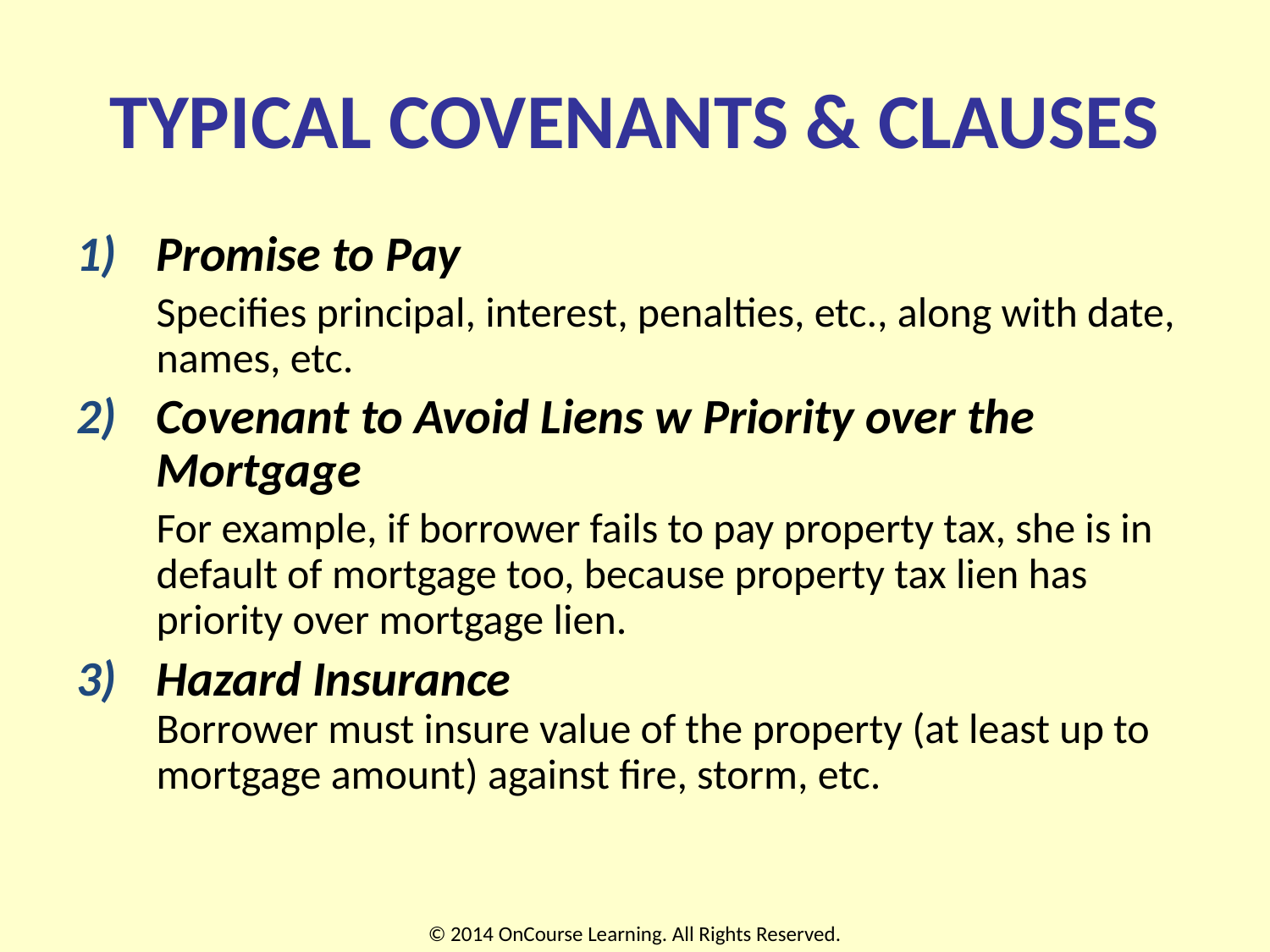

# TYPICAL COVENANTS & CLAUSES
Promise to Pay
	Specifies principal, interest, penalties, etc., along with date, names, etc.
Covenant to Avoid Liens w Priority over the Mortgage
	For example, if borrower fails to pay property tax, she is in default of mortgage too, because property tax lien has priority over mortgage lien.
Hazard Insurance
Borrower must insure value of the property (at least up to mortgage amount) against fire, storm, etc.
© 2014 OnCourse Learning. All Rights Reserved.
14